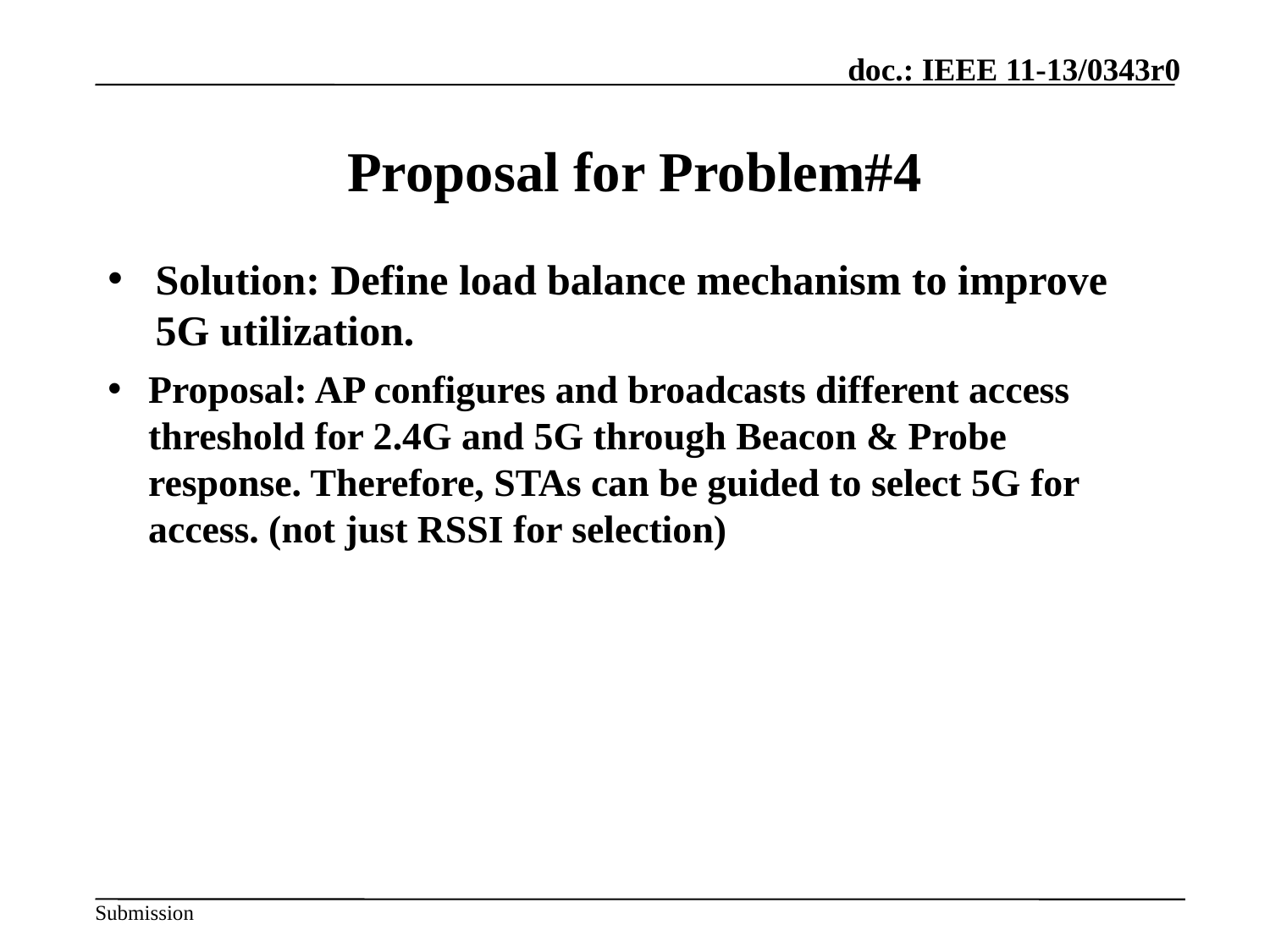

# Proposal for Problem#4
Solution: Define load balance mechanism to improve 5G utilization.
Proposal: AP configures and broadcasts different access threshold for 2.4G and 5G through Beacon & Probe response. Therefore, STAs can be guided to select 5G for access. (not just RSSI for selection)